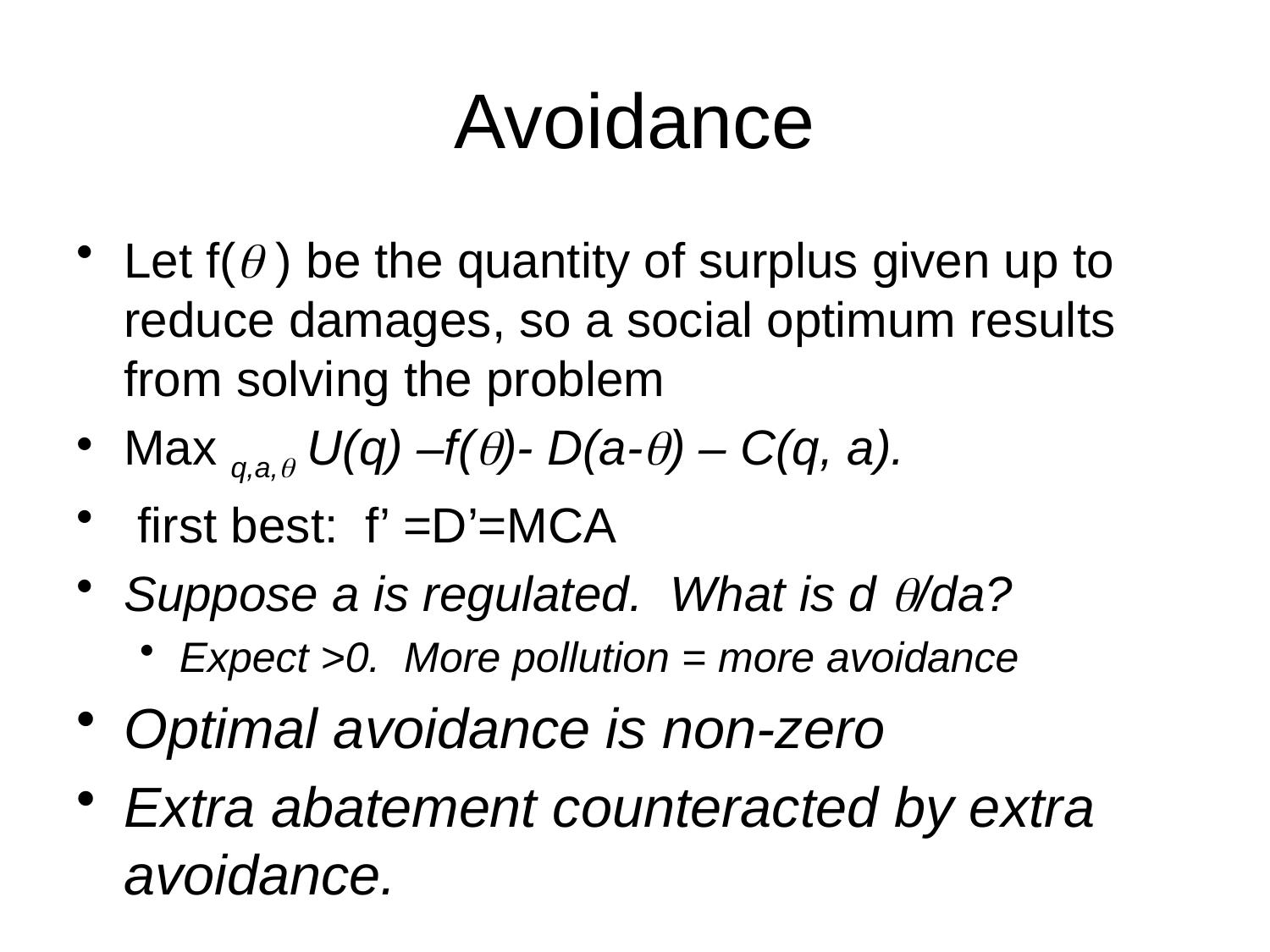

# Avoidance
Let f(θ ) be the quantity of surplus given up to reduce damages, so a social optimum results from solving the problem
Max q,a,θ U(q) –f(θ)- D(a-θ) – C(q, a).
 first best:  f’ =D’=MCA
Suppose a is regulated.  What is d θ/da?
Expect >0.  More pollution = more avoidance
Optimal avoidance is non-zero
Extra abatement counteracted by extra avoidance.